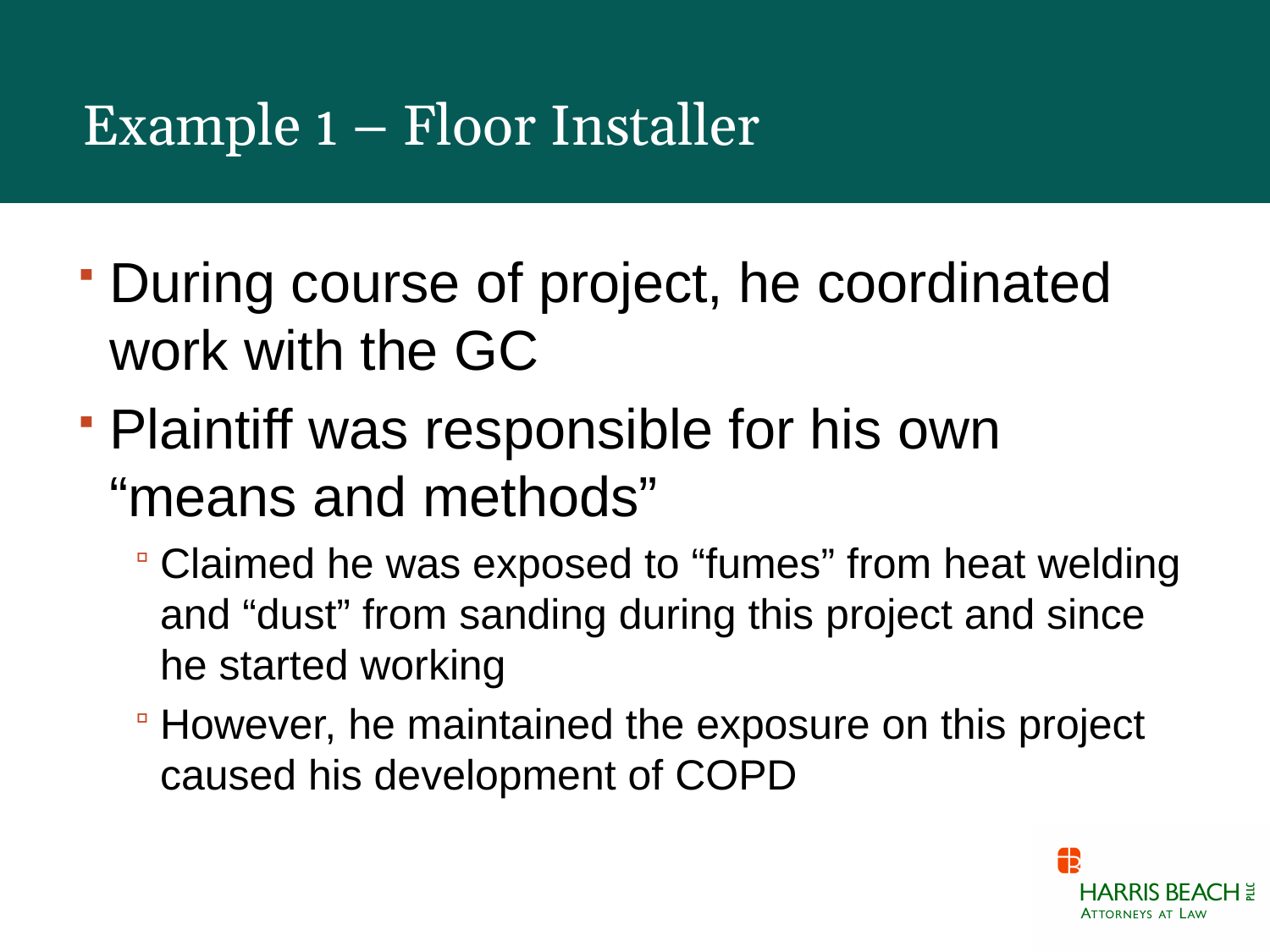

# Example 1 – Floor Installer
During course of project, he coordinated work with the GC
Plaintiff was responsible for his own “means and methods”
Claimed he was exposed to “fumes” from heat welding and “dust” from sanding during this project and since he started working
However, he maintained the exposure on this project caused his development of COPD